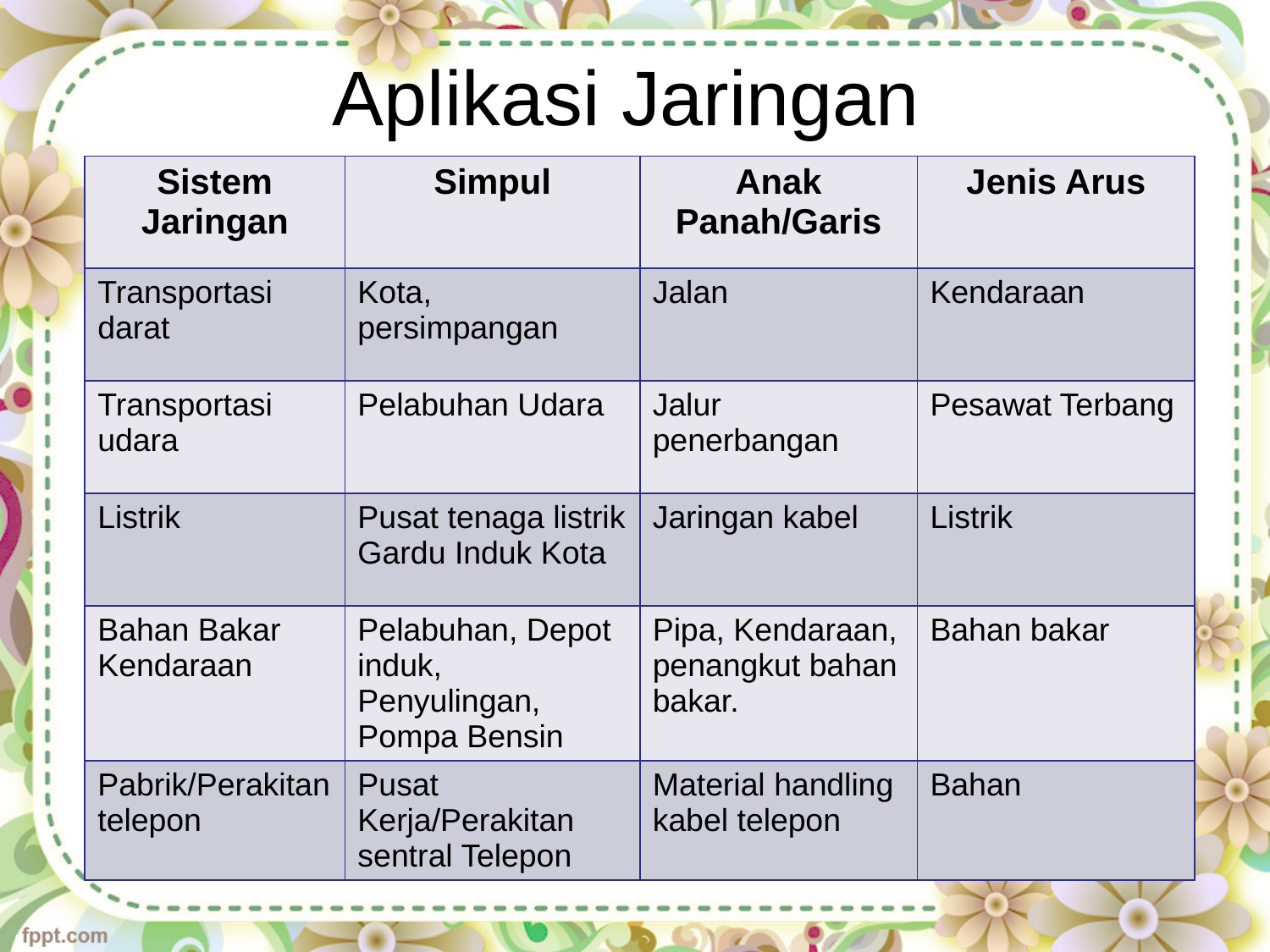

# Aplikasi Jaringan
| Sistem Jaringan | Simpul | Anak Panah/Garis | Jenis Arus |
| --- | --- | --- | --- |
| Transportasi darat | Kota, persimpangan | Jalan | Kendaraan |
| Transportasi udara | Pelabuhan Udara | Jalur penerbangan | Pesawat Terbang |
| Listrik | Pusat tenaga listrik Gardu Induk Kota | Jaringan kabel | Listrik |
| Bahan Bakar Kendaraan | Pelabuhan, Depot induk, Penyulingan, Pompa Bensin | Pipa, Kendaraan, penangkut bahan bakar. | Bahan bakar |
| Pabrik/Perakitan telepon | Pusat Kerja/Perakitan sentral Telepon | Material handling kabel telepon | Bahan |